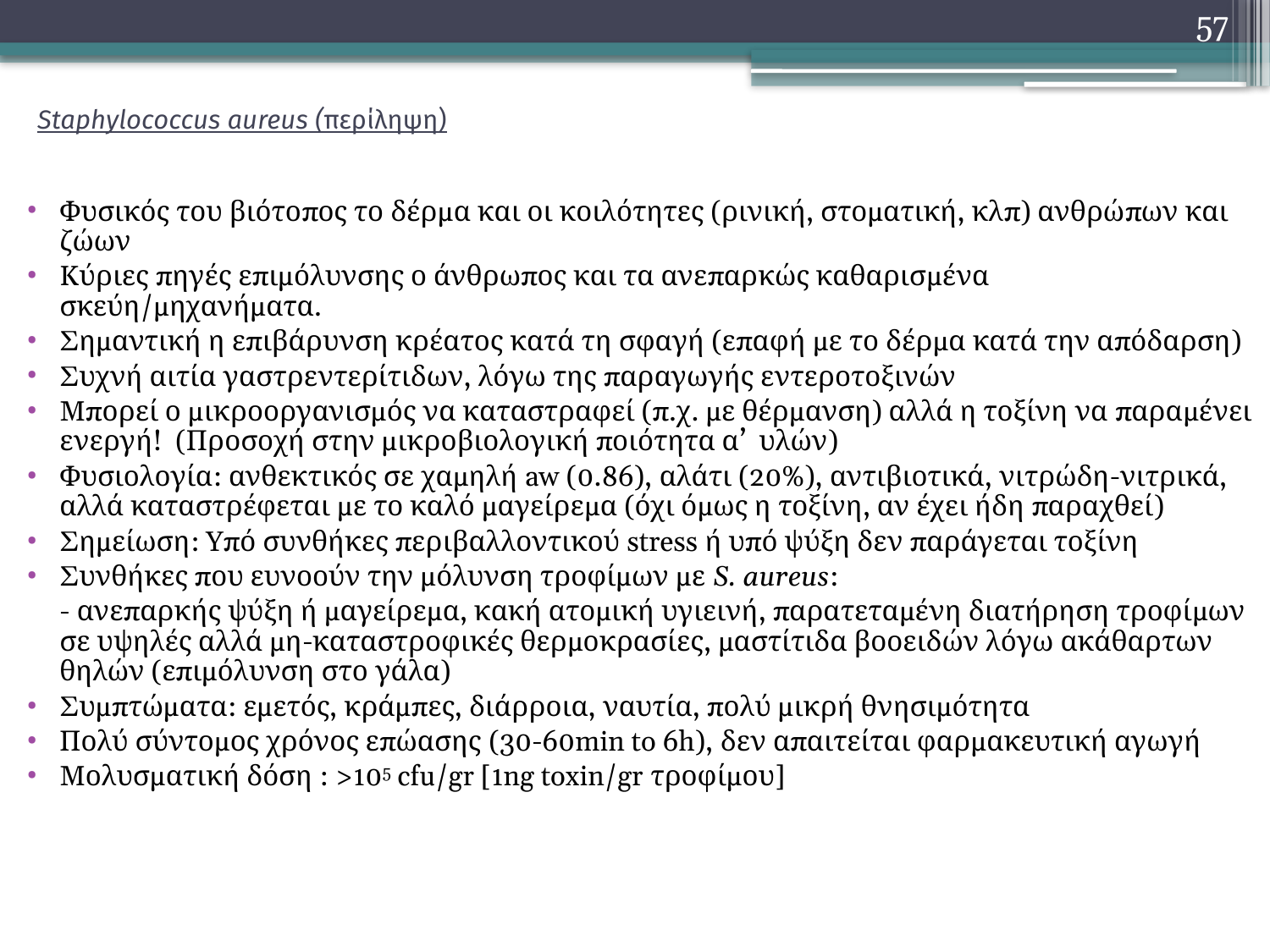

57
# Staphylococcus aureus (περίληψη)

Φυσικός του βιότοπος το δέρμα και οι κοιλότητες (ρινική, στοματική, κλπ) ανθρώπων και ζώων
Κύριες πηγές επιμόλυνσης ο άνθρωπος και τα ανεπαρκώς καθαρισμένα σκεύη/μηχανήματα.
Σημαντική η επιβάρυνση κρέατος κατά τη σφαγή (επαφή με το δέρμα κατά την απόδαρση)
Συχνή αιτία γαστρεντερίτιδων, λόγω της παραγωγής εντεροτοξινών
Μπορεί ο μικροοργανισμός να καταστραφεί (π.χ. με θέρμανση) αλλά η τοξίνη να παραμένει ενεργή!  (Προσοχή στην μικροβιολογική ποιότητα α’  υλών)
Φυσιολογία: ανθεκτικός σε χαμηλή aw (0.86), αλάτι (20%), αντιβιοτικά, νιτρώδη-νιτρικά, αλλά καταστρέφεται με το καλό μαγείρεμα (όχι όμως η τοξίνη, αν έχει ήδη παραχθεί)
Σημείωση: Υπό συνθήκες περιβαλλοντικού stress ή υπό ψύξη δεν παράγεται τοξίνη
Συνθήκες που ευνοούν την μόλυνση τροφίμων με S. aureus:
	- ανεπαρκής ψύξη ή μαγείρεμα, κακή ατομική υγιεινή, παρατεταμένη διατήρηση τροφίμων σε υψηλές αλλά μη-καταστροφικές θερμοκρασίες, μαστίτιδα βοοειδών λόγω ακάθαρτων θηλών (επιμόλυνση στο γάλα)
Συμπτώματα: εμετός, κράμπες, διάρροια, ναυτία, πολύ μικρή θνησιμότητα
Πολύ σύντομος χρόνος επώασης (30-60min to 6h), δεν απαιτείται φαρμακευτική αγωγή
Μολυσματική δόση : >105 cfu/gr [1ng toxin/gr τροφίμου]